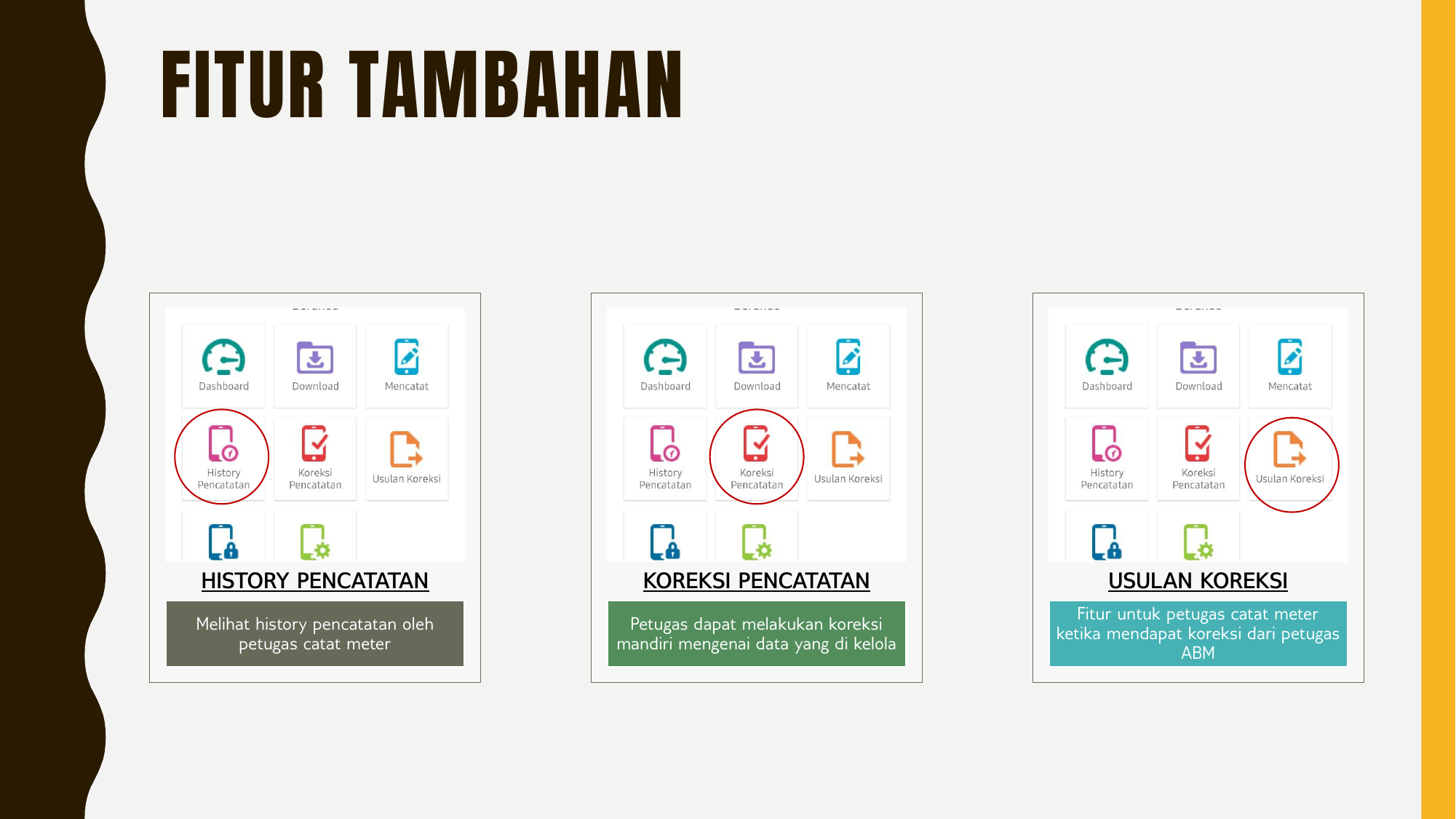

# Fitur Tambahan
Melihat history pencatatan oleh petugas catat meter
HISTORY PENCATATAN
Petugas dapat melakukan koreksi mandiri mengenai data yang di kelola
KOREKSI PENCATATAN
Fitur untuk petugas catat meter ketika mendapat koreksi dari petugas ABM
USULAN KOREKSI